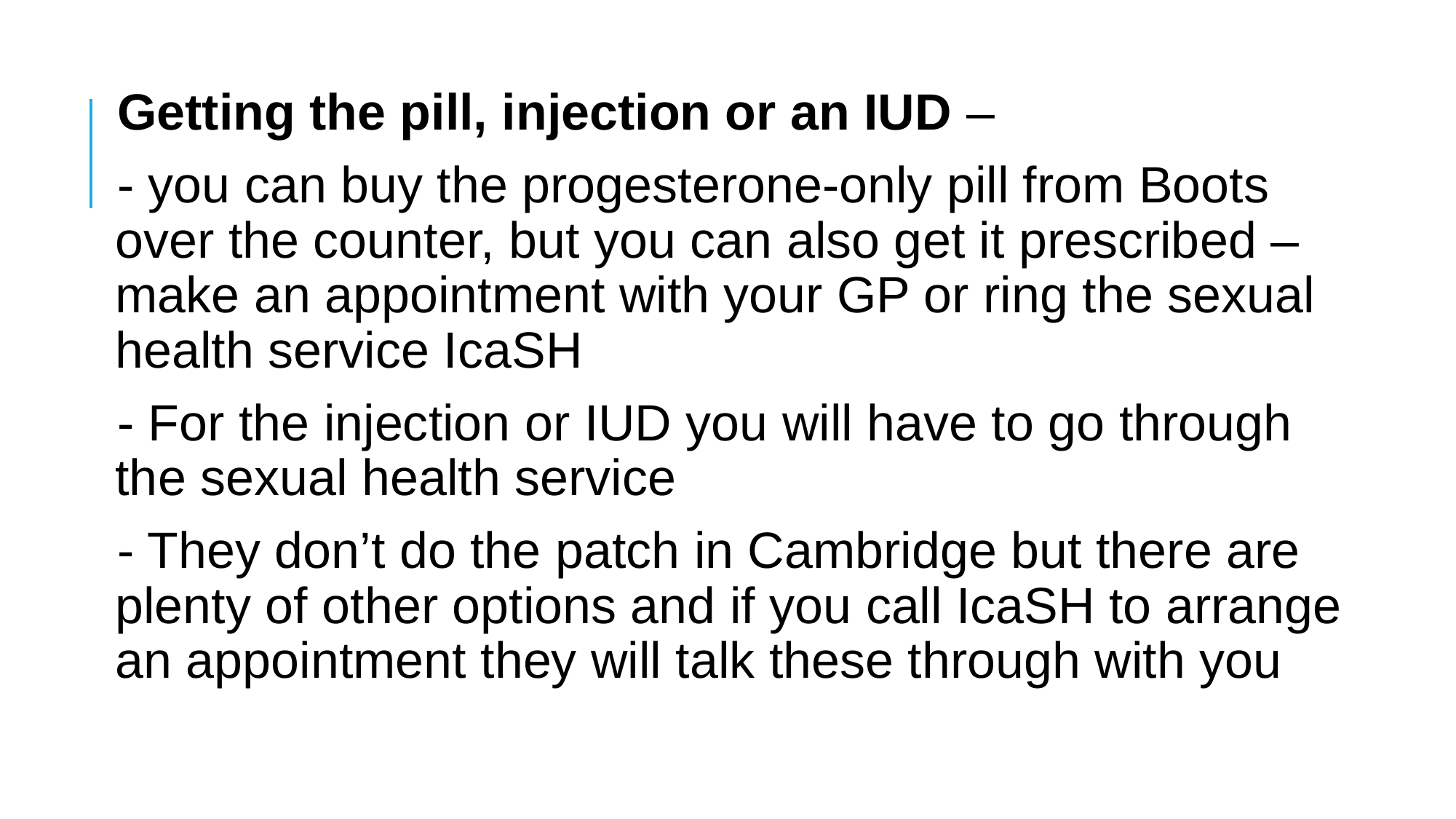

Getting the pill, injection or an IUD –
- you can buy the progesterone-only pill from Boots over the counter, but you can also get it prescribed – make an appointment with your GP or ring the sexual health service IcaSH
- For the injection or IUD you will have to go through the sexual health service
- They don’t do the patch in Cambridge but there are plenty of other options and if you call IcaSH to arrange an appointment they will talk these through with you